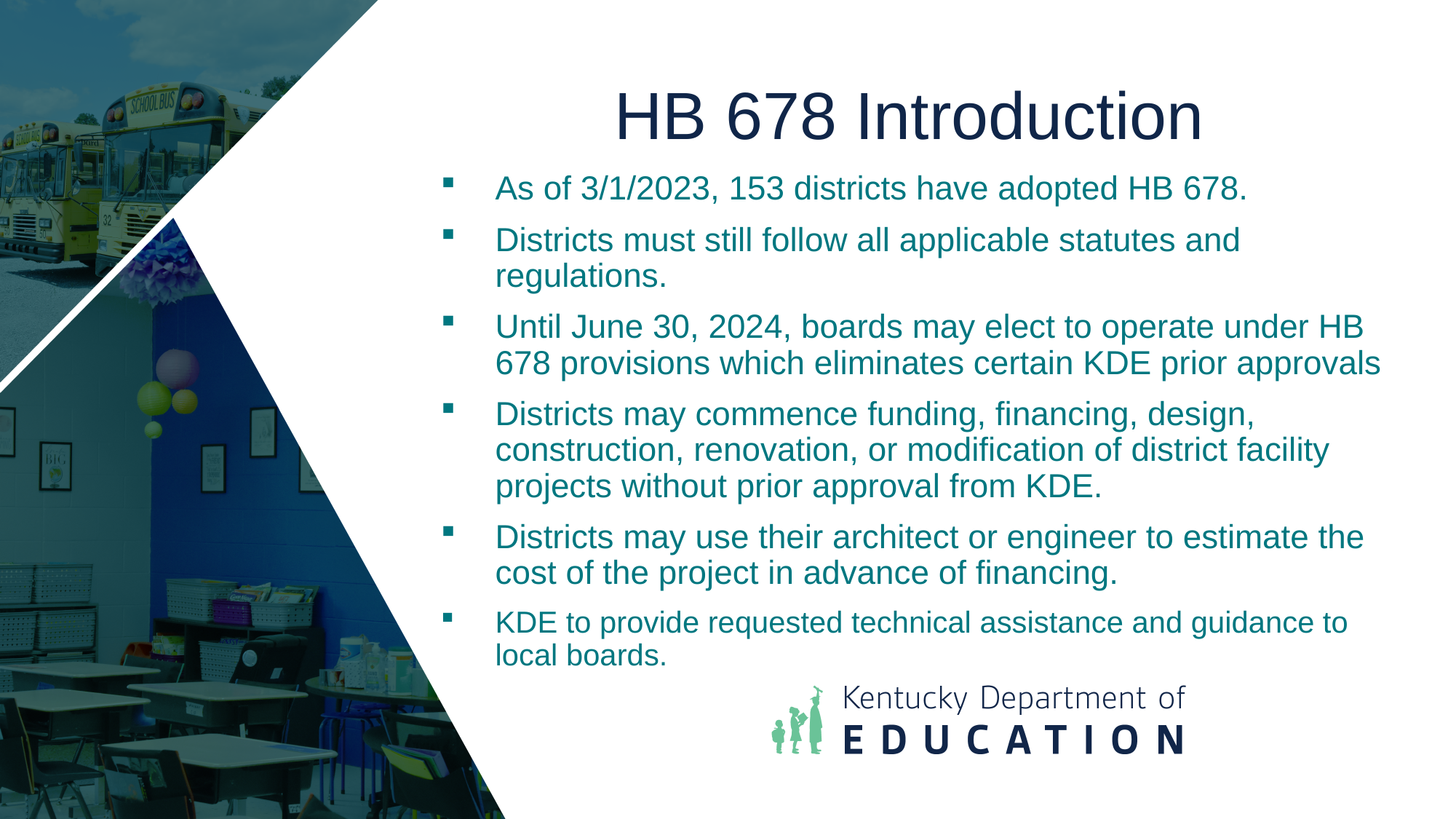

# HB 678 Introduction
As of 3/1/2023, 153 districts have adopted HB 678.
Districts must still follow all applicable statutes and regulations.
Until June 30, 2024, boards may elect to operate under HB 678 provisions which eliminates certain KDE prior approvals
Districts may commence funding, financing, design, construction, renovation, or modification of district facility projects without prior approval from KDE.
Districts may use their architect or engineer to estimate the cost of the project in advance of financing.
KDE to provide requested technical assistance and guidance to local boards.